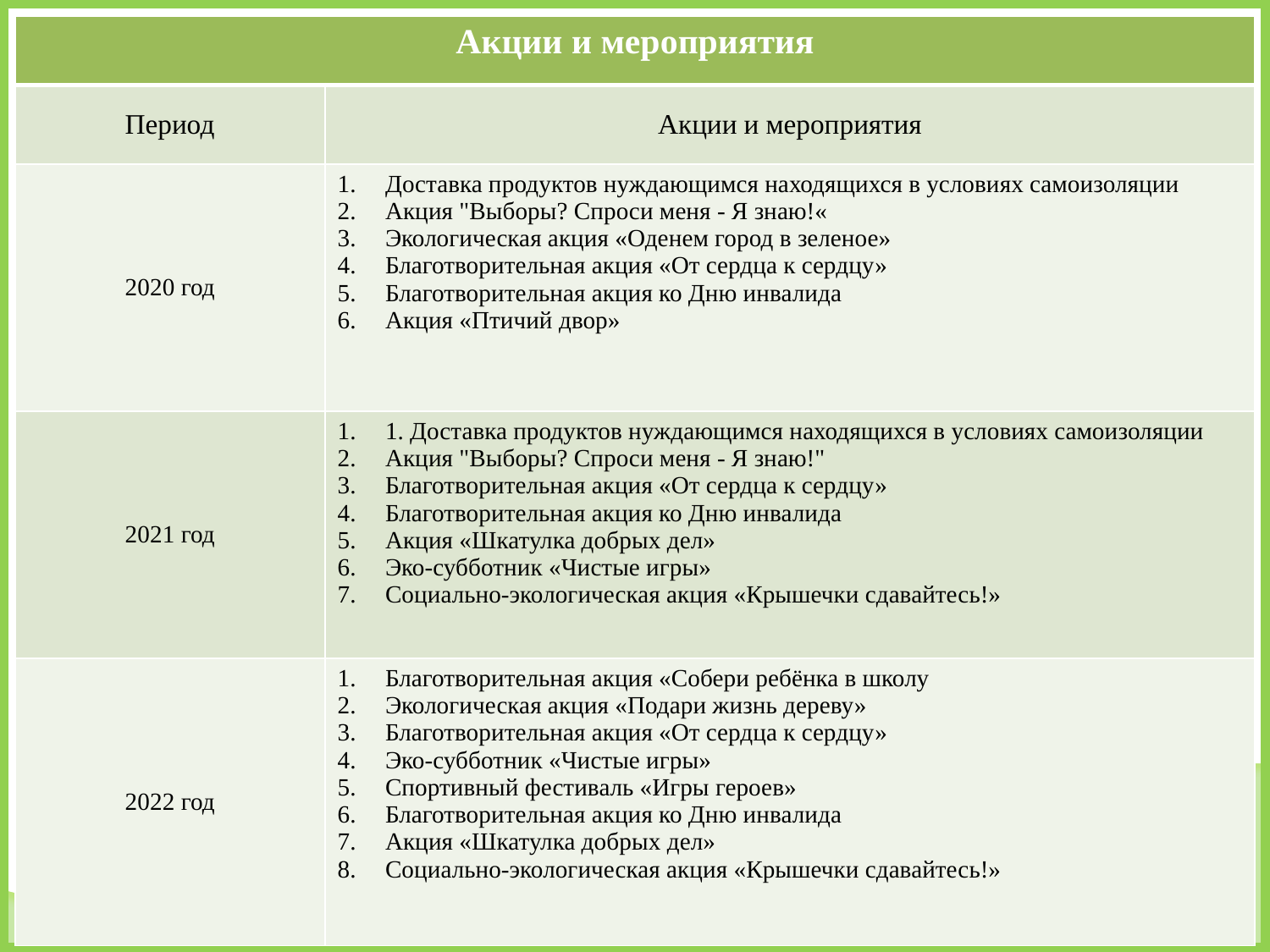

| Акции и мероприятия |  |
| --- | --- |
| Период | Акции и мероприятия |
| 2020 год | Доставка продуктов нуждающимся находящихся в условиях самоизоляции Акция "Выборы? Спроси меня - Я знаю!« Экологическая акция «Оденем город в зеленое» Благотворительная акция «От сердца к сердцу» Благотворительная акция ко Дню инвалида Акция «Птичий двор» |
| 2021 год | 1. Доставка продуктов нуждающимся находящихся в условиях самоизоляции Акция "Выборы? Спроси меня - Я знаю!" Благотворительная акция «От сердца к сердцу» Благотворительная акция ко Дню инвалида Акция «Шкатулка добрых дел» Эко-субботник «Чистые игры» Социально-экологическая акция «Крышечки сдавайтесь!» |
| 2022 год | Благотворительная акция «Собери ребёнка в школу Экологическая акция «Подари жизнь дереву» Благотворительная акция «От сердца к сердцу» Эко-субботник «Чистые игры» Спортивный фестиваль «Игры героев» Благотворительная акция ко Дню инвалида Акция «Шкатулка добрых дел» Социально-экологическая акция «Крышечки сдавайтесь!» |